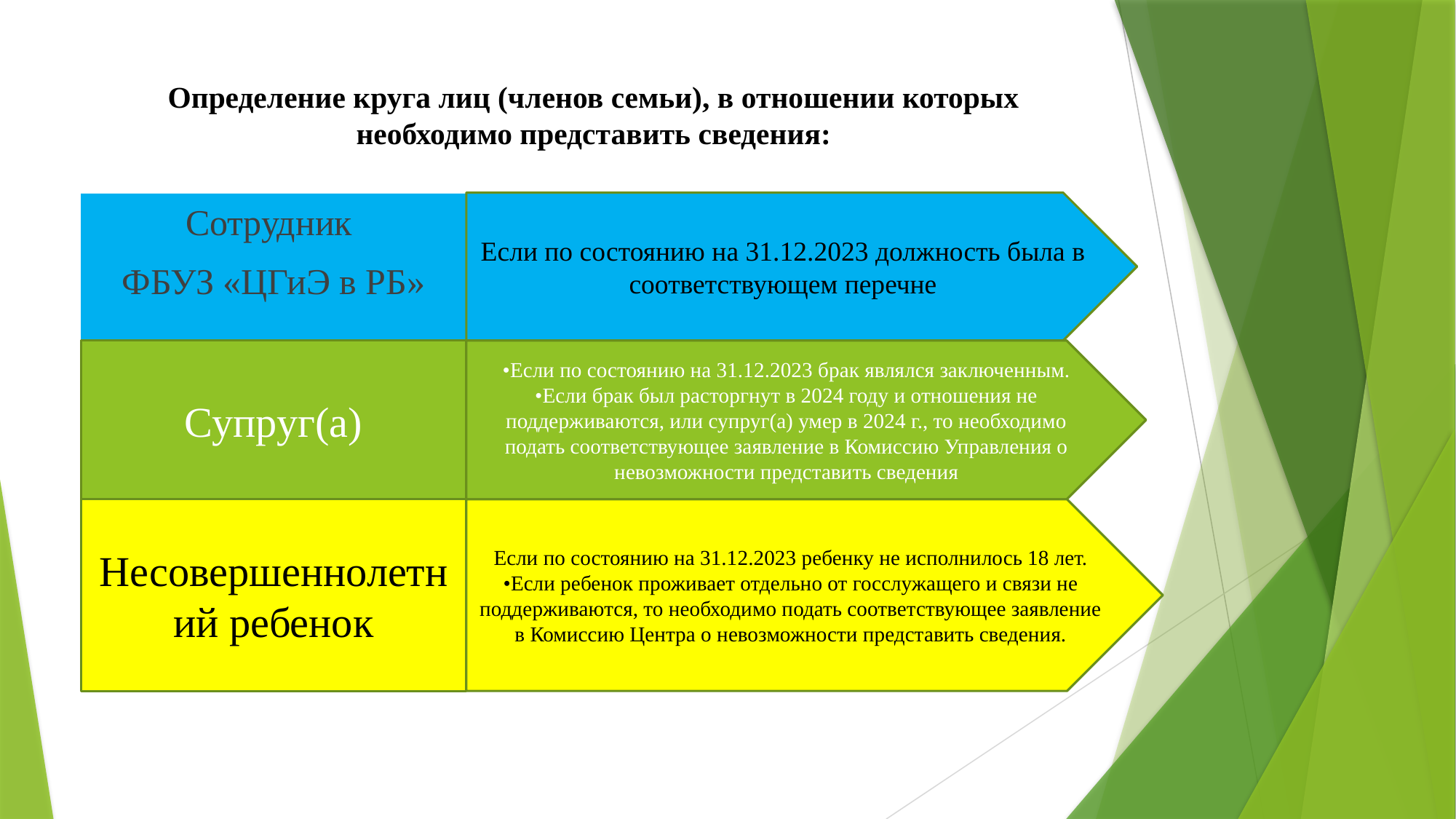

# Определение круга лиц (членов семьи), в отношении которых необходимо представить сведения:
Если по состоянию на 31.12.2023 должность была в соответствующем перечне
Сотрудник
ФБУЗ «ЦГиЭ в РБ»

•Если по состоянию на 31.12.2023 брак являлся заключенным.
•Если брак был расторгнут в 2024 году и отношения не поддерживаются, или супруг(а) умер в 2024 г., то необходимо подать соответствующее заявление в Комиссию Управления о невозможности представить сведения
Супруг(а)
Если по состоянию на 31.12.2023 ребенку не исполнилось 18 лет.
•Если ребенок проживает отдельно от госслужащего и связи не поддерживаются, то необходимо подать соответствующее заявление в Комиссию Центра о невозможности представить сведения.
Несовершеннолетний ребенок